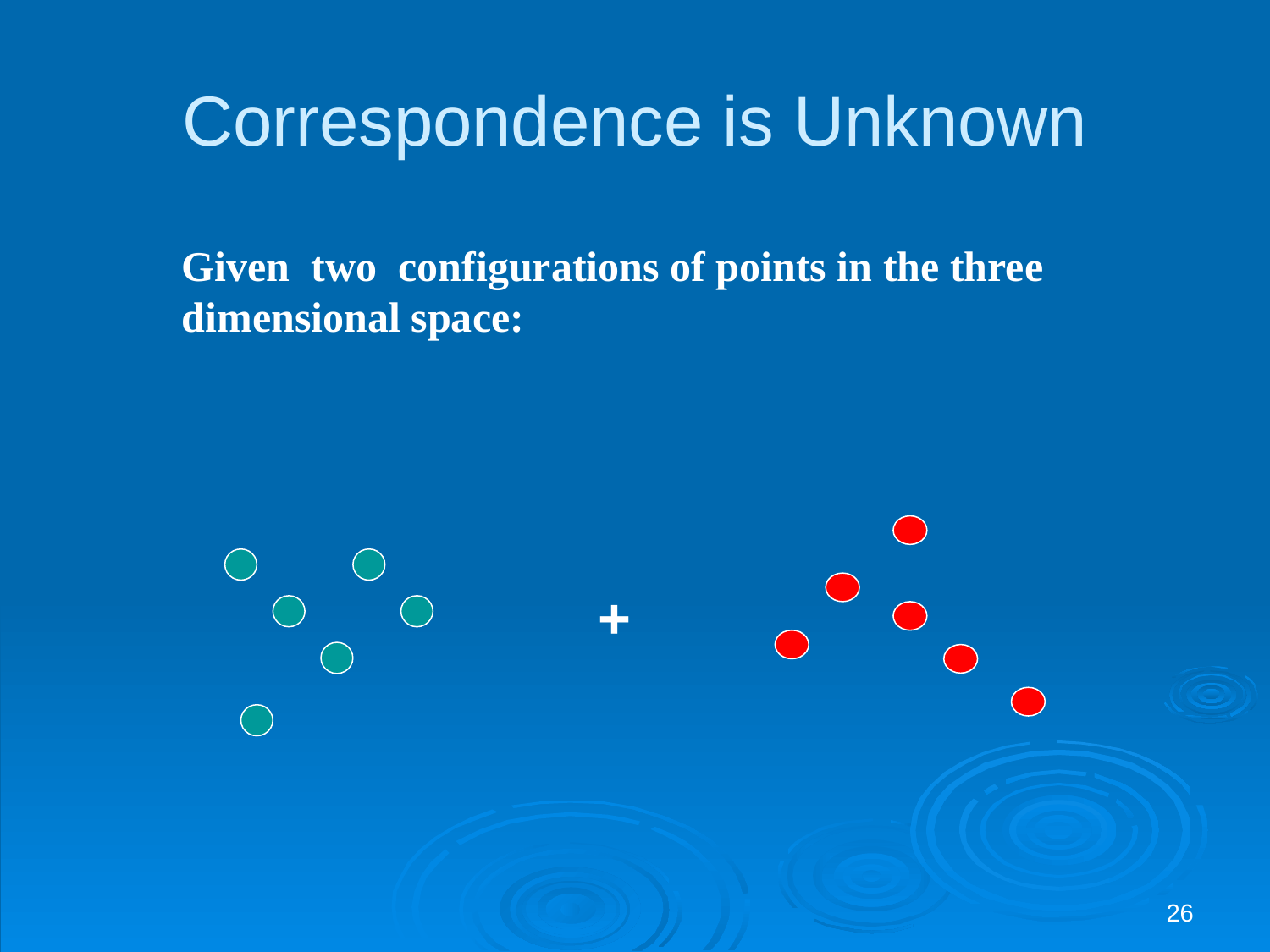

# Correspondence is Unknown
Given  two  configurations of points in the three dimensional space:

+
26